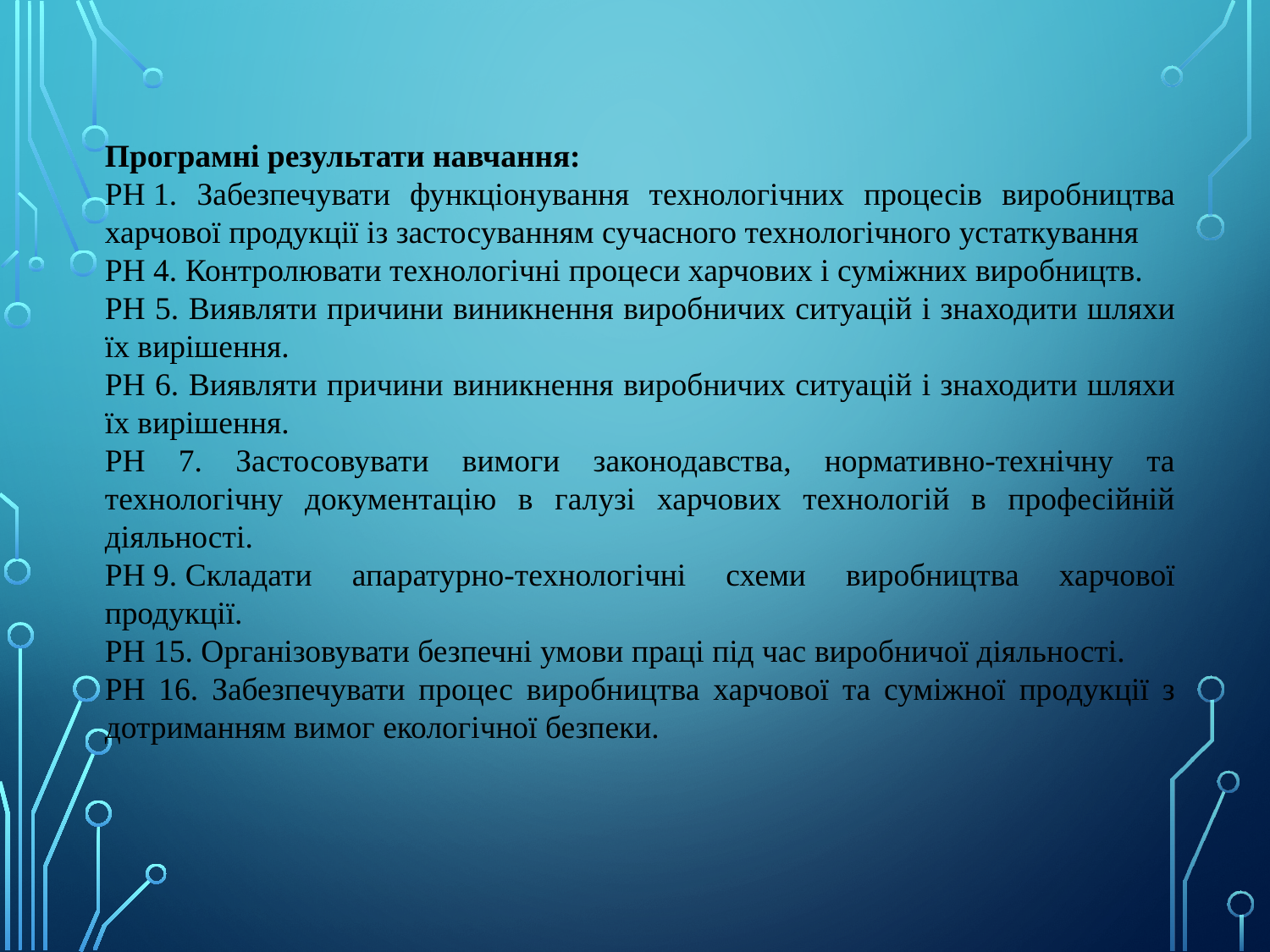

Програмні результати навчання:
РН 1. Забезпечувати функціонування технологічних процесів виробництва харчової продукції із застосуванням сучасного технологічного устаткування
РН 4. Контролювати технологічні процеси харчових і суміжних виробництв.
РН 5. Виявляти причини виникнення виробничих ситуацій і знаходити шляхи їх вирішення.
РН 6. Виявляти причини виникнення виробничих ситуацій і знаходити шляхи їх вирішення.
РН 7. Застосовувати вимоги законодавства, нормативно-технічну та технологічну документацію в галузі харчових технологій в професійній діяльності.
РН 9. Складати апаратурно-технологічні схеми виробництва харчової продукції.
РН 15. Організовувати безпечні умови праці під час виробничої діяльності.
РН 16. Забезпечувати процес виробництва харчової та суміжної продукції з дотриманням вимог екологічної безпеки.